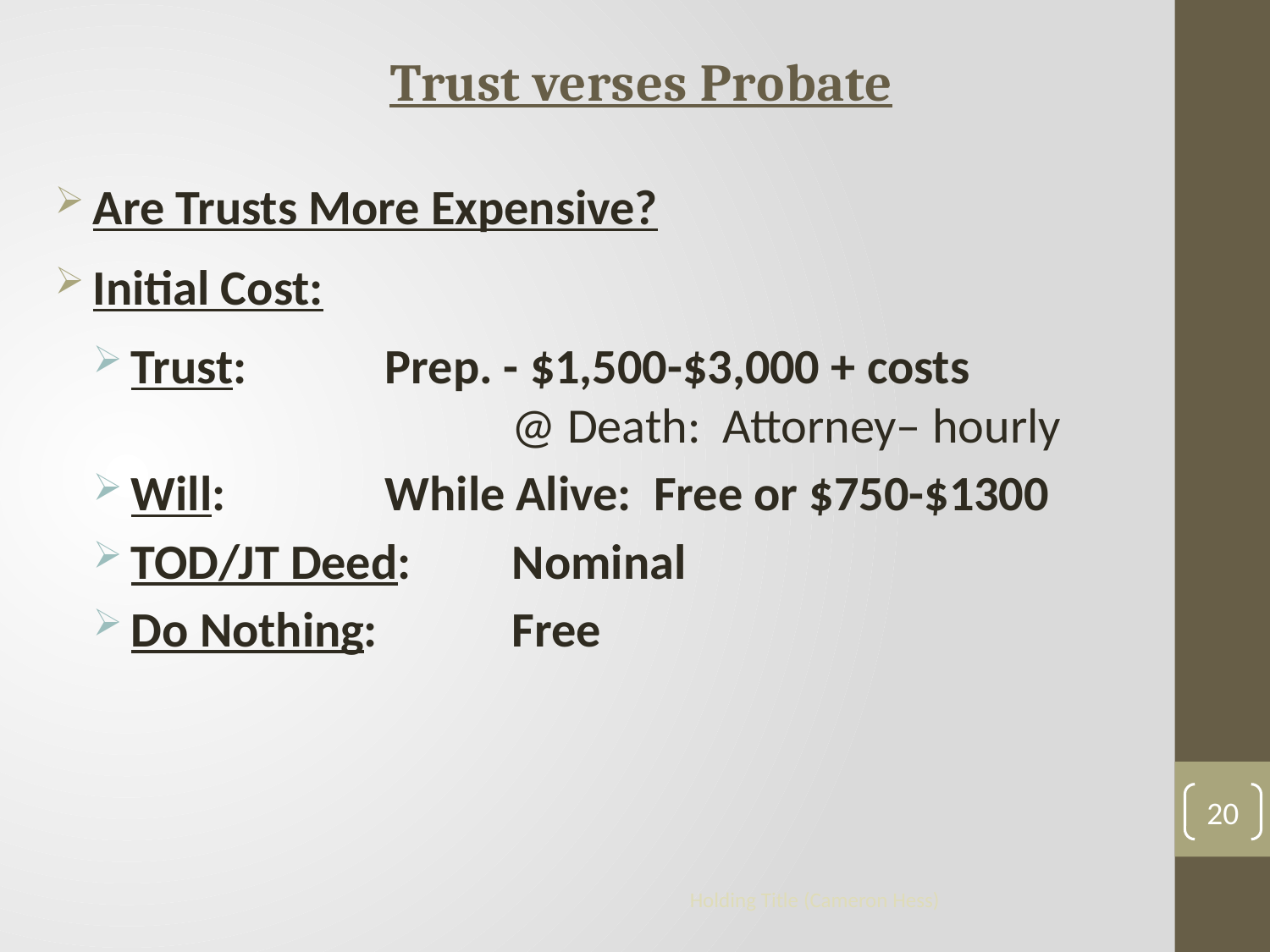

Trust verses Probate

Are Trusts More Expensive?
Initial Cost:
Trust:	 	Prep. - $1,500-$3,000 + costs					@ Death:  Attorney– hourly
Will: 		While Alive:  Free or $750-$1300
TOD/JT Deed: 	Nominal
Do Nothing: 	Free

20
Holding Title (Cameron Hess)